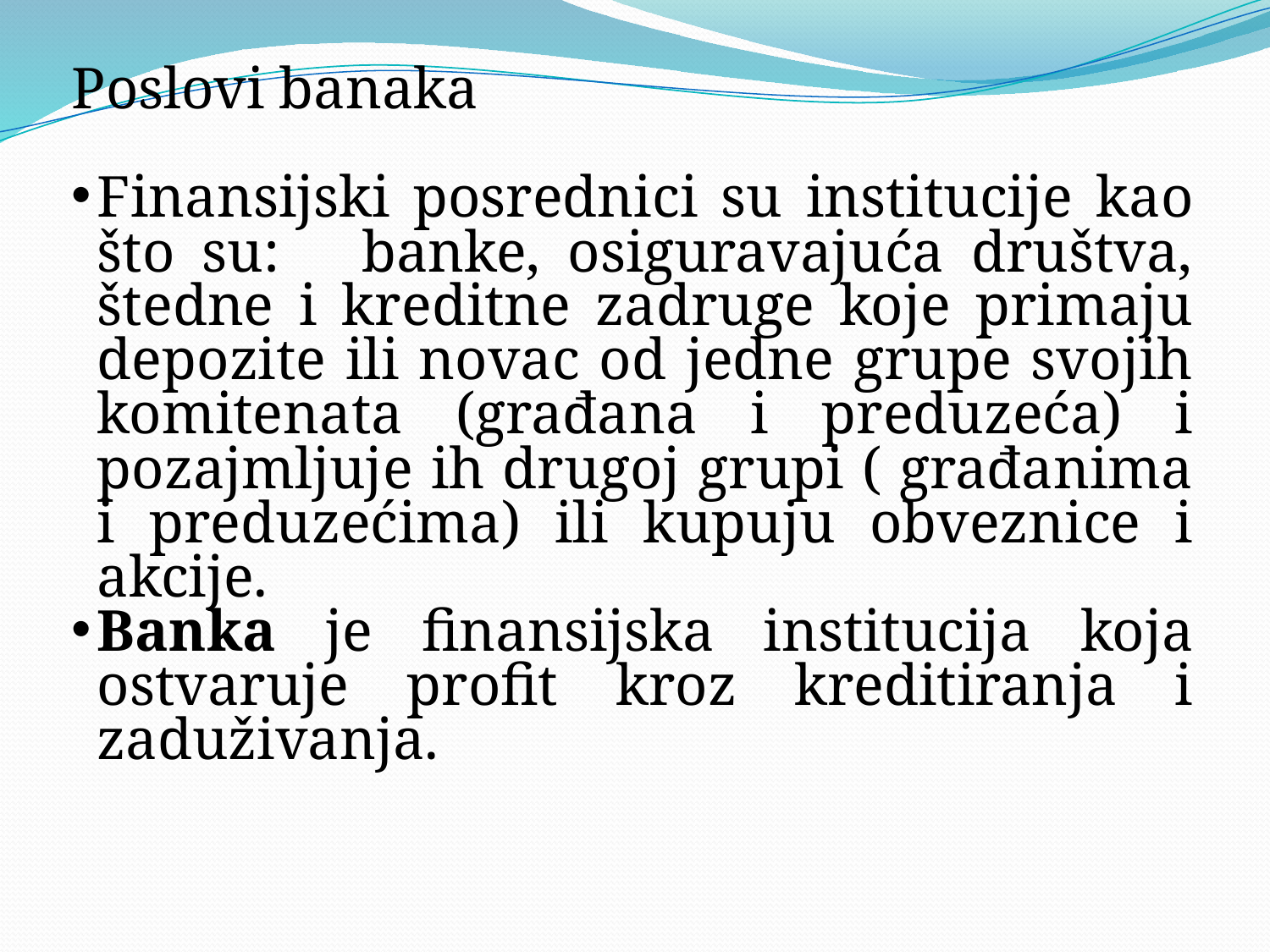

Poslovi banaka

Finansijski posrednici su institucije kao što su:   banke, osiguravajuća društva, štedne i kreditne zadruge koje primaju depozite ili novac od jedne grupe svojih komitenata (građana i preduzeća) i pozajmljuje ih drugoj grupi ( građanima i preduzećima) ili kupuju obveznice i akcije.
Banka je finansijska institucija koja ostvaruje profit kroz kreditiranja i zaduživanja.